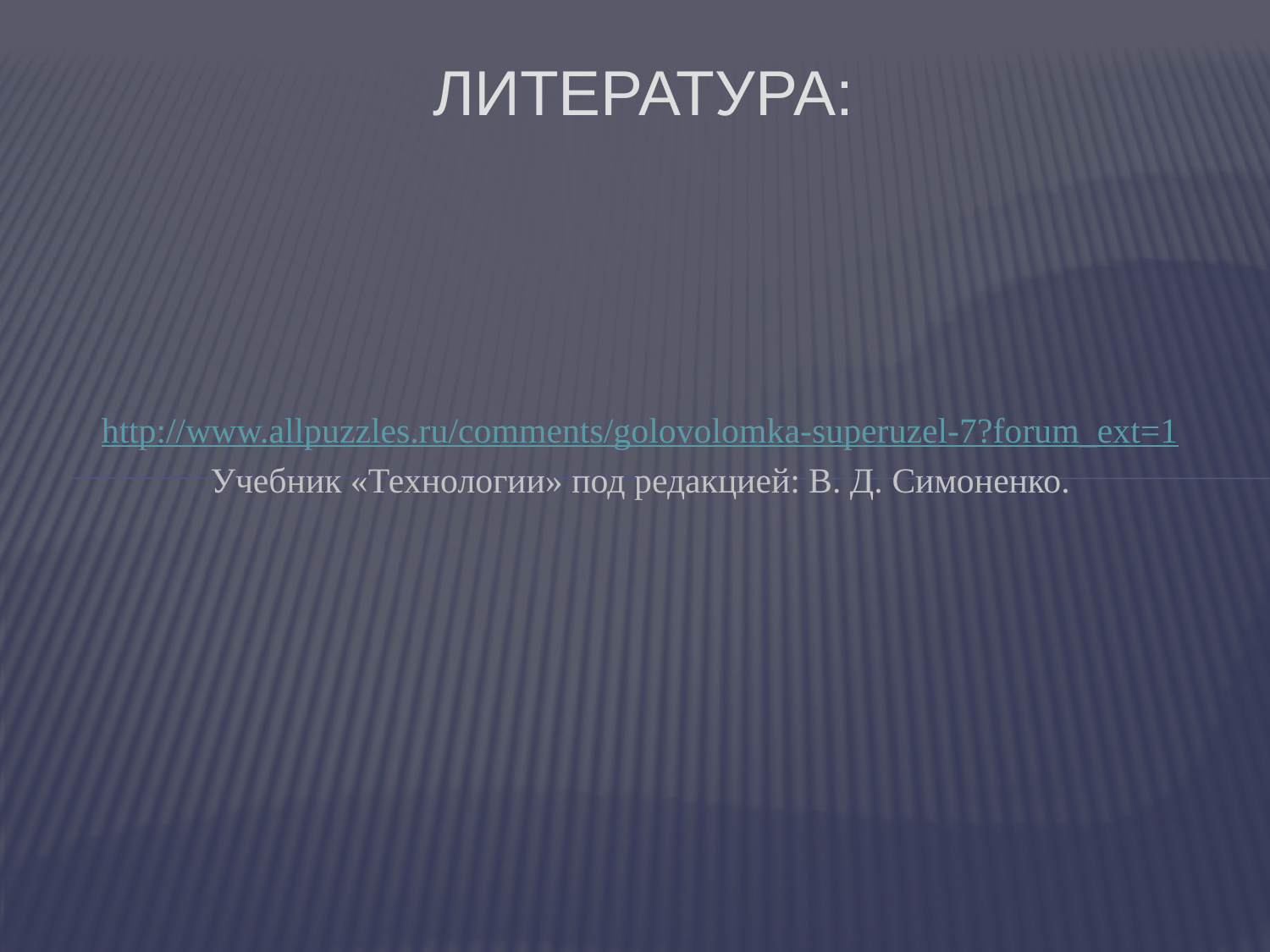

# Литература:
http://www.allpuzzles.ru/comments/golovolomka-superuzel-7?forum_ext=1
Учебник «Технологии» под редакцией: В. Д. Симоненко.